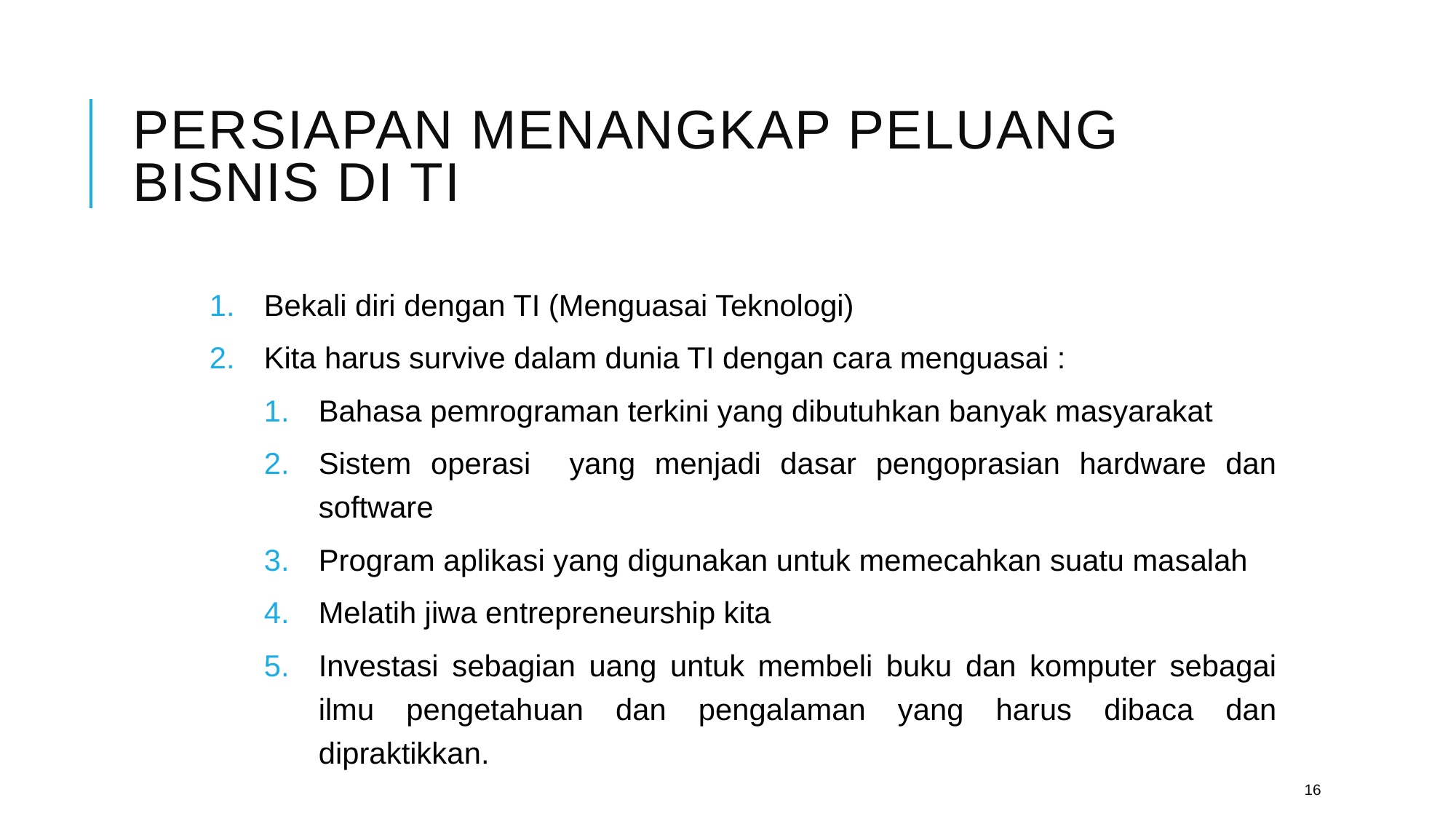

# PERSIAPAN MENANGKAP PELUANG BISNIS DI TI
Bekali diri dengan TI (Menguasai Teknologi)
Kita harus survive dalam dunia TI dengan cara menguasai :
Bahasa pemrograman terkini yang dibutuhkan banyak masyarakat
Sistem operasi  yang menjadi dasar pengoprasian hardware dan software
Program aplikasi yang digunakan untuk memecahkan suatu masalah
Melatih jiwa entrepreneurship kita
Investasi sebagian uang untuk membeli buku dan komputer sebagai ilmu pengetahuan dan pengalaman yang harus dibaca dan dipraktikkan.

16